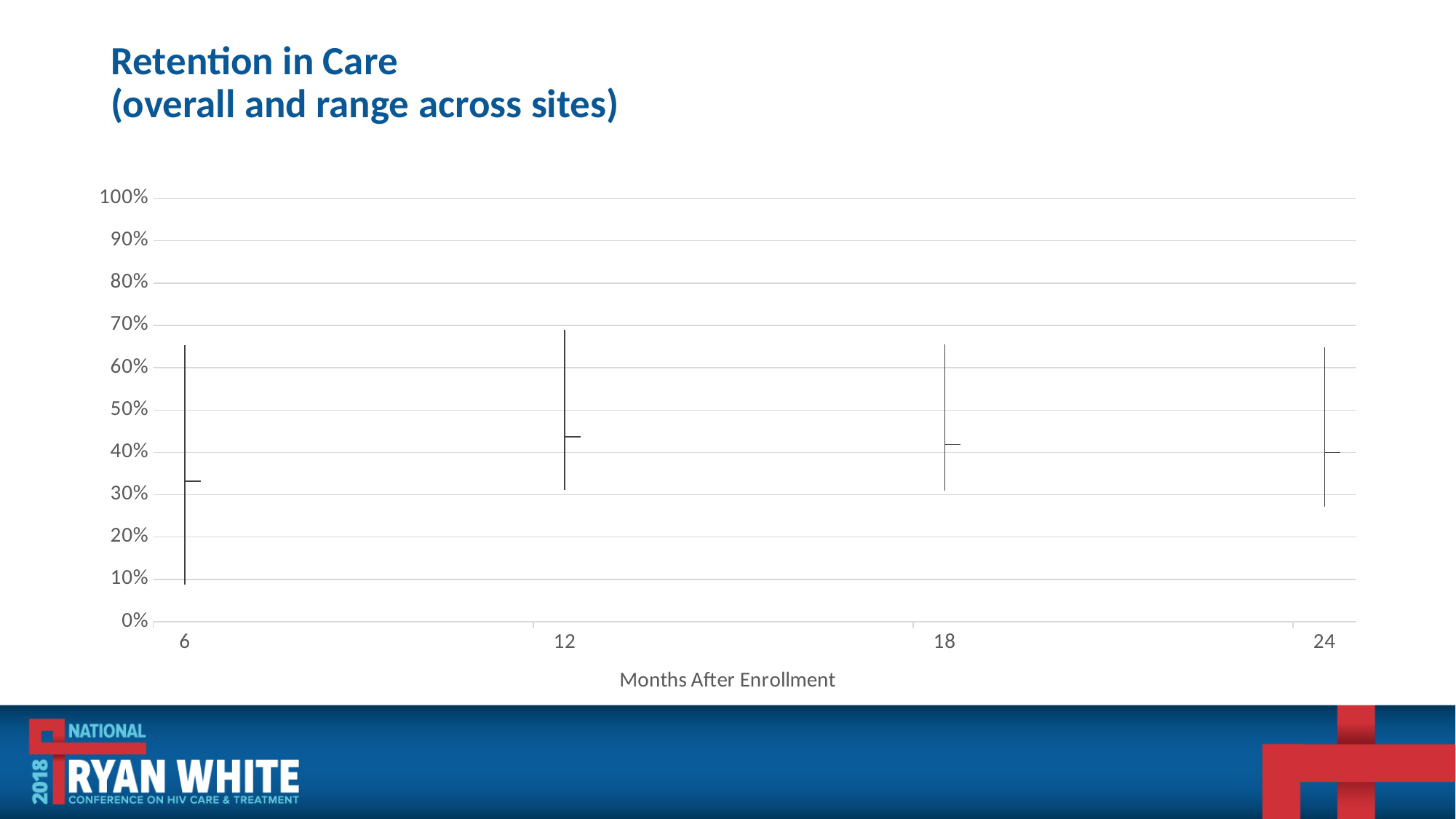

# Retention in Care (overall and range across sites)

[unsupported chart]